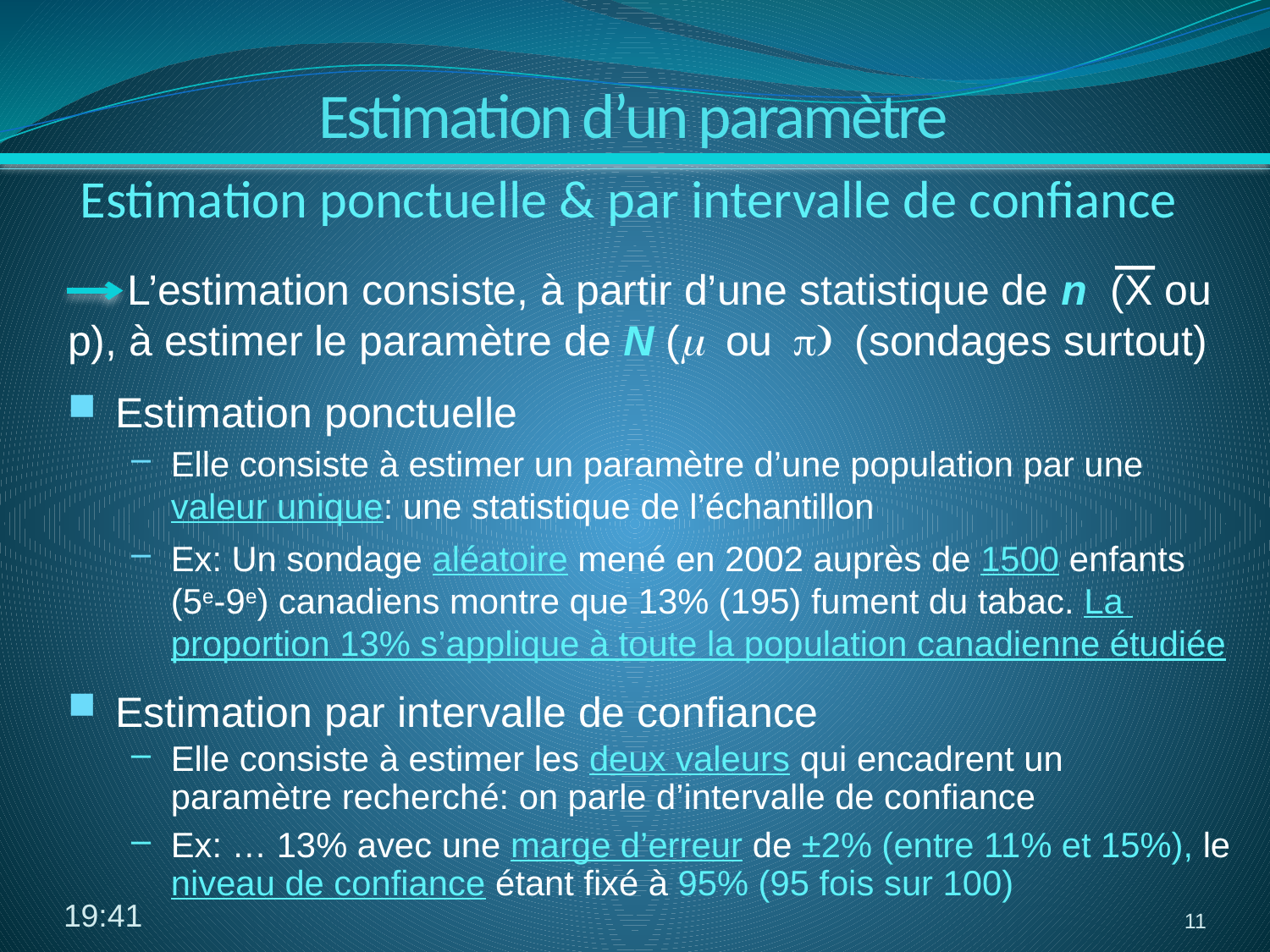

Estimation d’un paramètre
Estimation ponctuelle & par intervalle de confiance

     L’estimation consiste, à partir d’une statistique de n  (X ou p), à estimer le paramètre de N (μ ou π) (sondages surtout)
Estimation ponctuelle
Elle consiste à estimer un paramètre d’une population par une valeur unique: une statistique de l’échantillon
Ex: Un sondage aléatoire mené en 2002 auprès de 1500 enfants (5e-9e) canadiens montre que 13% (195) fument du tabac. La  proportion 13% s’applique à toute la population canadienne étudiée
Estimation par intervalle de confiance
Elle consiste à estimer les deux valeurs qui encadrent un paramètre recherché: on parle d’intervalle de confiance
Ex: … 13% avec une marge d’erreur de ±2% (entre 11% et 15%), le niveau de confiance étant fixé à 95% (95 fois sur 100)

19:41
11